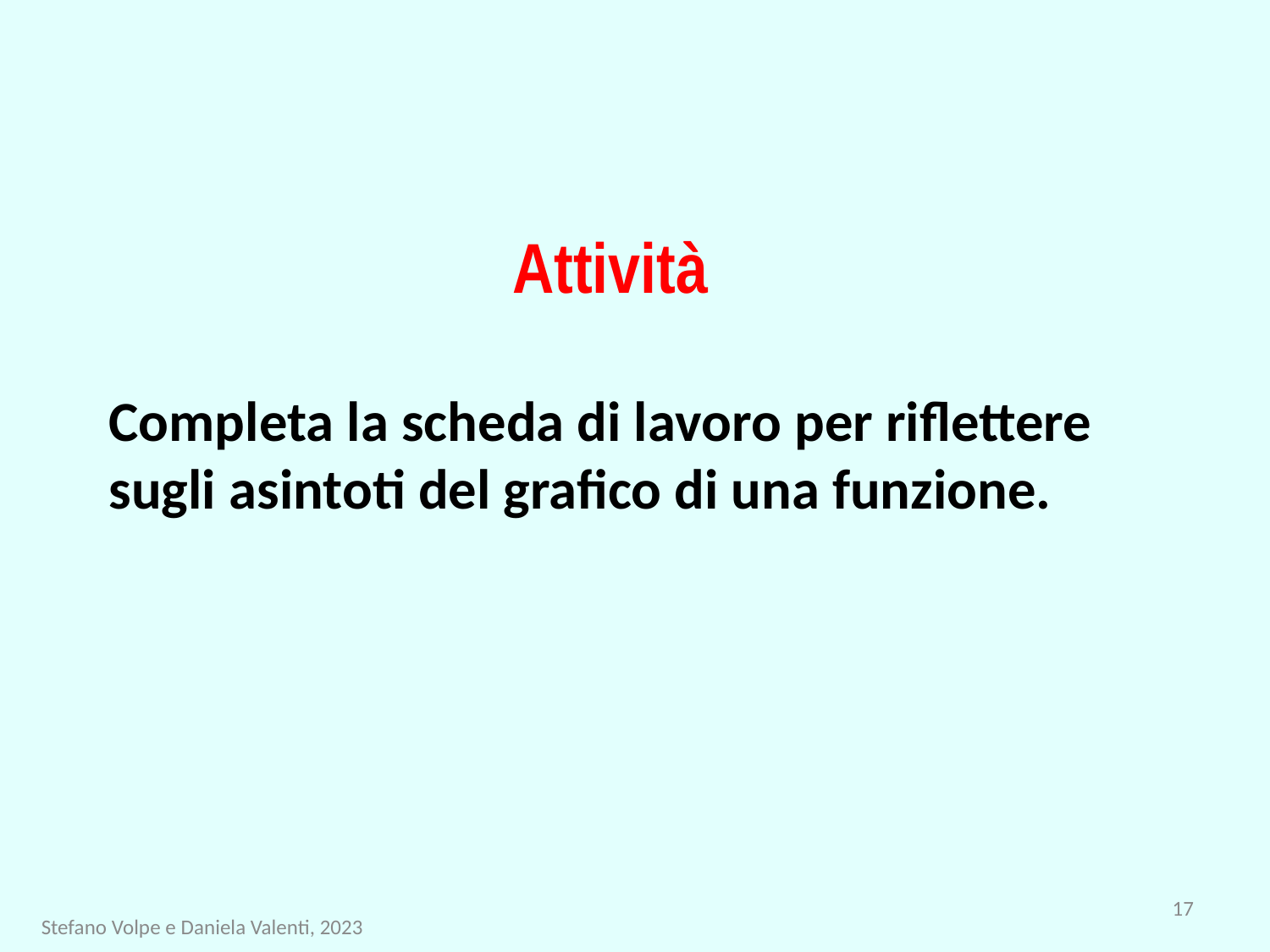

# Attività
Completa la scheda di lavoro per riflettere sugli asintoti del grafico di una funzione.
17
Stefano Volpe e Daniela Valenti, 2023